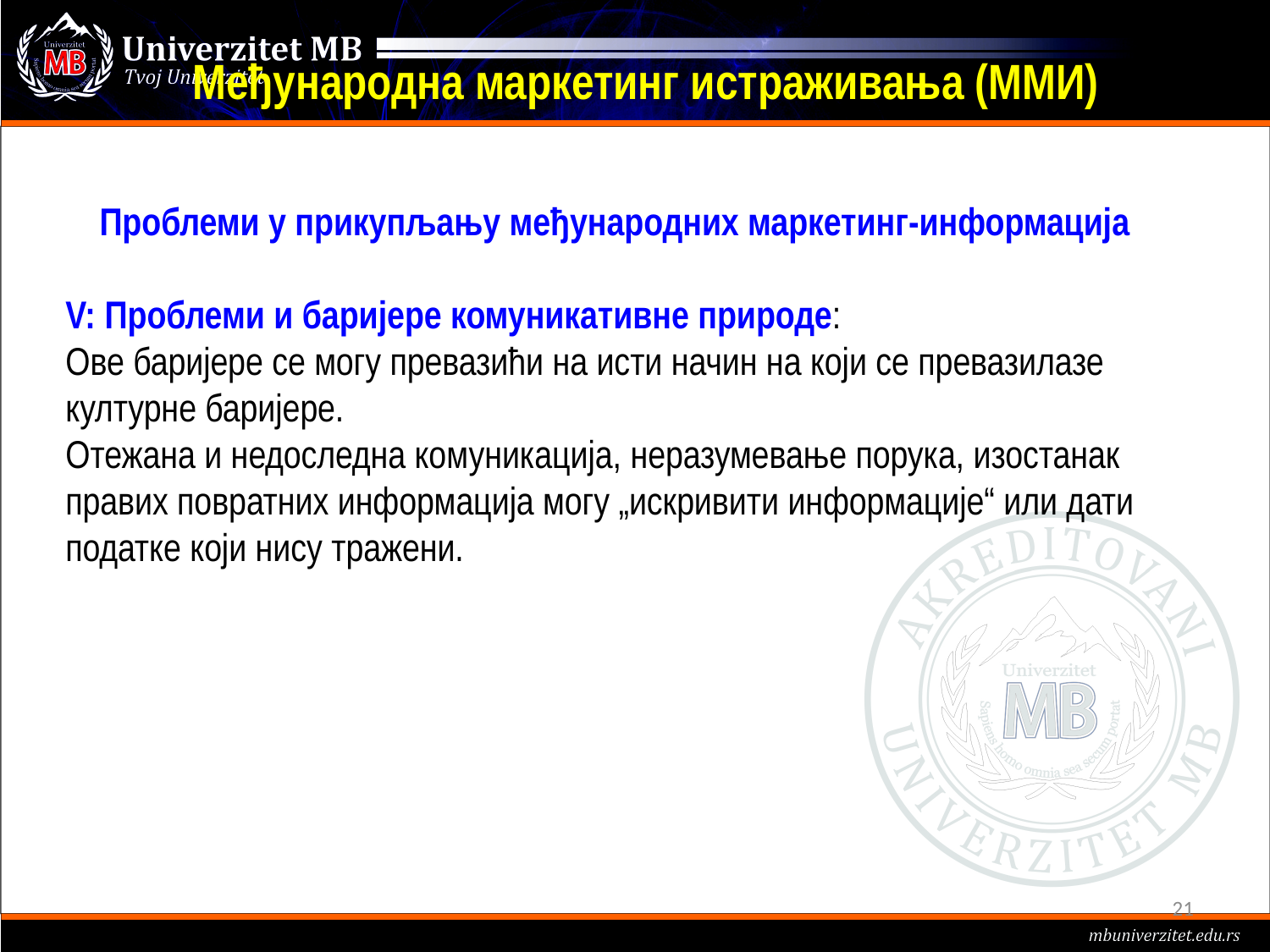

# Међународна маркетинг истраживања (ММИ)
Проблеми у прикупљању међународних маркетинг-информација

V: Проблеми и баријере комуникативне природе:
Ове баријере се могу превазићи на исти начин на који се превазилазе културне баријере.
Отежана и недоследна комуникација, неразумевање порука, изостанак правих повратних информација могу „искривити информације“ или дати податке који нису тражени.
21